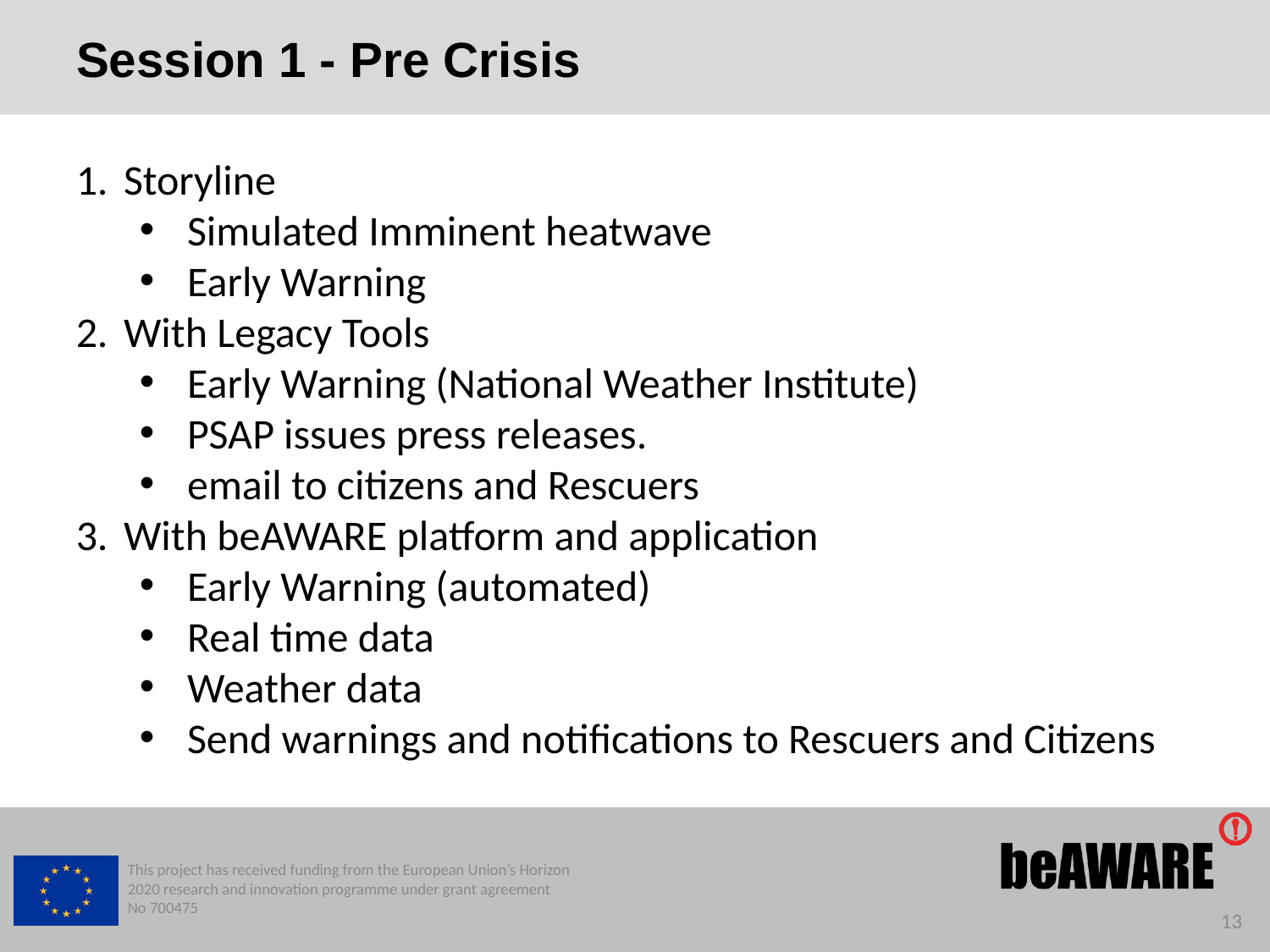

# Session 1 - Pre Crisis
Storyline
Simulated Imminent heatwave
Early Warning
With Legacy Tools
Early Warning (National Weather Institute)
PSAP issues press releases.
email to citizens and Rescuers
With beAWARE platform and application
Early Warning (automated)
Real time data
Weather data
Send warnings and notifications to Rescuers and Citizens

This project has received funding from the European Union’s Horizon 2020 research and innovation programme under grant agreement No 700475

13